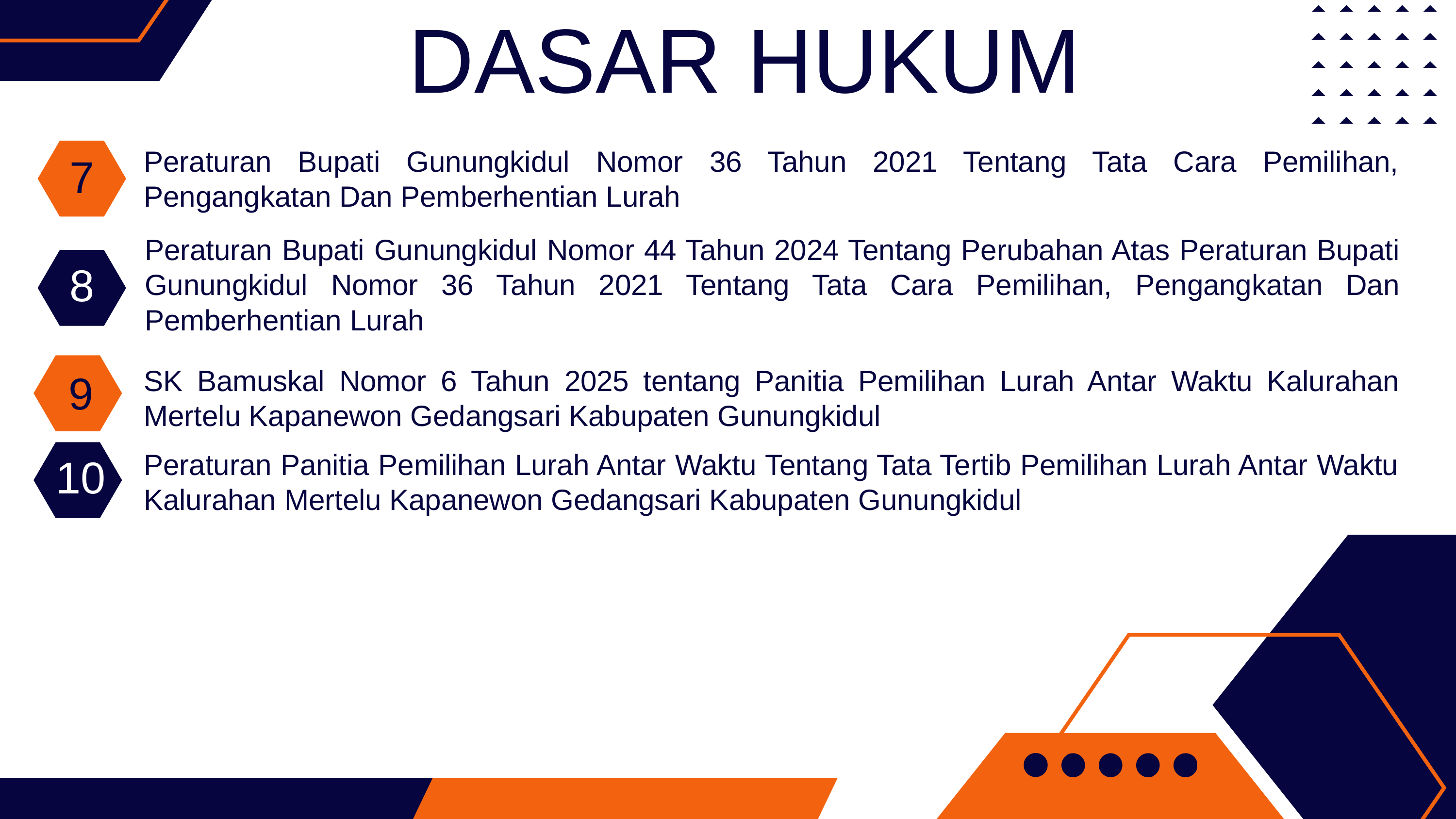

DASAR HUKUM

Peraturan Bupati Gunungkidul Nomor 36 Tahun 2021 Tentang Tata Cara Pemilihan, Pengangkatan Dan Pemberhentian Lurah
7
Peraturan Bupati Gunungkidul Nomor 44 Tahun 2024 Tentang Perubahan Atas Peraturan Bupati Gunungkidul Nomor 36 Tahun 2021 Tentang Tata Cara Pemilihan, Pengangkatan Dan Pemberhentian Lurah

8

SK Bamuskal Nomor 6 Tahun 2025 tentang Panitia Pemilihan Lurah Antar Waktu Kalurahan Mertelu Kapanewon Gedangsari Kabupaten Gunungkidul
9

Peraturan Panitia Pemilihan Lurah Antar Waktu Tentang Tata Tertib Pemilihan Lurah Antar Waktu Kalurahan Mertelu Kapanewon Gedangsari Kabupaten Gunungkidul
10